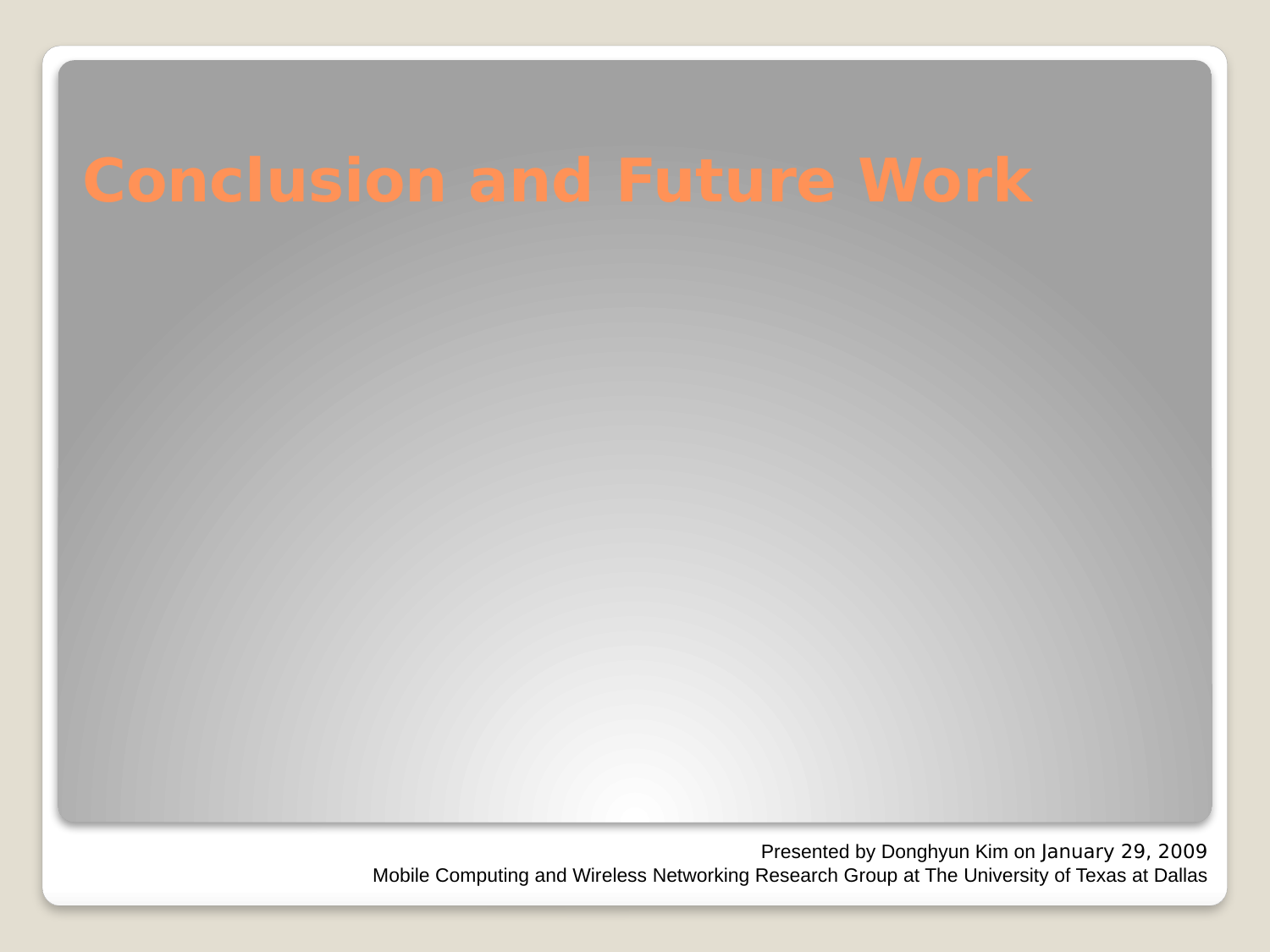

# Conclusion and Future Work
Presented by Donghyun Kim on January 29, 2009
Mobile Computing and Wireless Networking Research Group at The University of Texas at Dallas